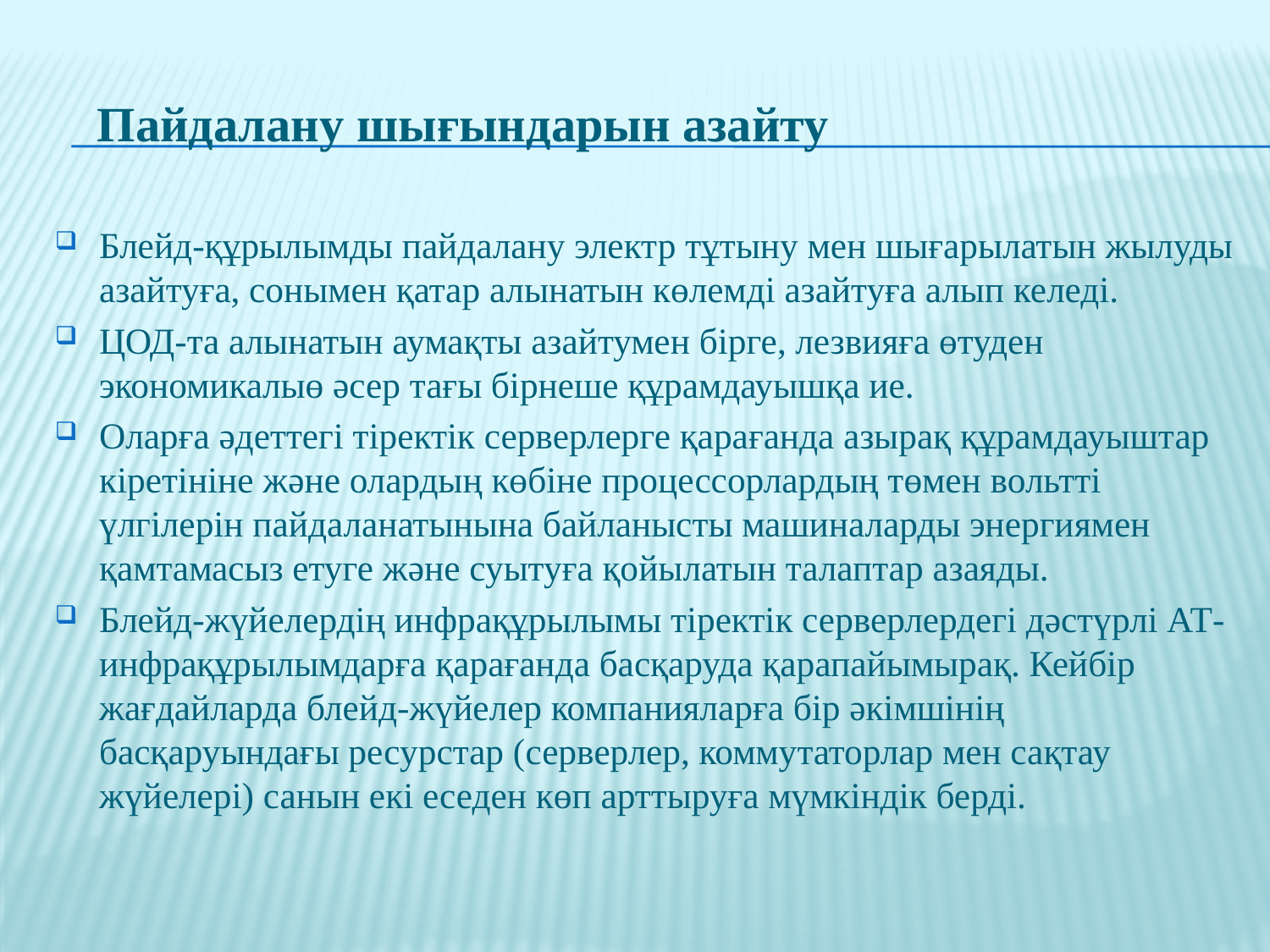

# Пайдалану шығындарын азайту
Блейд-құрылымды пайдалану электр тұтыну мен шығарылатын жылуды азайтуға, сонымен қатар алынатын көлемді азайтуға алып келеді.
ЦОД-та алынатын аумақты азайтумен бірге, лезвияға өтуден экономикалыө әсер тағы бірнеше құрамдауышқа ие.
Оларға әдеттегі тіректік серверлерге қарағанда азырақ құрамдауыштар кіретініне және олардың көбіне процессорлардың төмен вольтті үлгілерін пайдаланатынына байланысты машиналарды энергиямен қамтамасыз етуге және суытуға қойылатын талаптар азаяды.
Блейд-жүйелердің инфрақұрылымы тіректік серверлердегі дәстүрлі АТ-инфрақұрылымдарға қарағанда басқаруда қарапайымырақ. Кейбір жағдайларда блейд-жүйелер компанияларға бір әкімшінің басқаруындағы ресурстар (серверлер, коммутаторлар мен сақтау жүйелері) санын екі еседен көп арттыруға мүмкіндік берді.